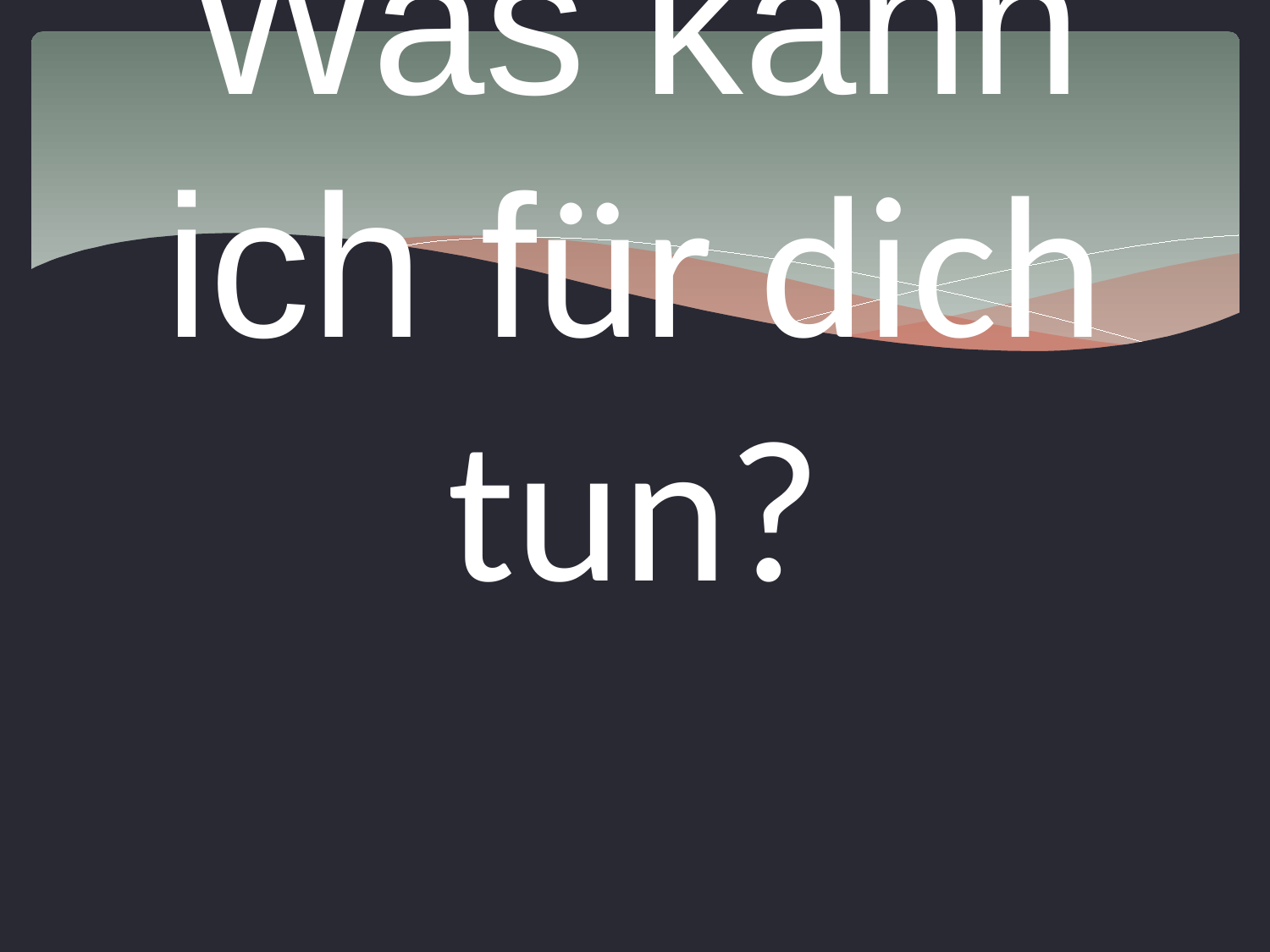

# Was kann ich für dich tun?